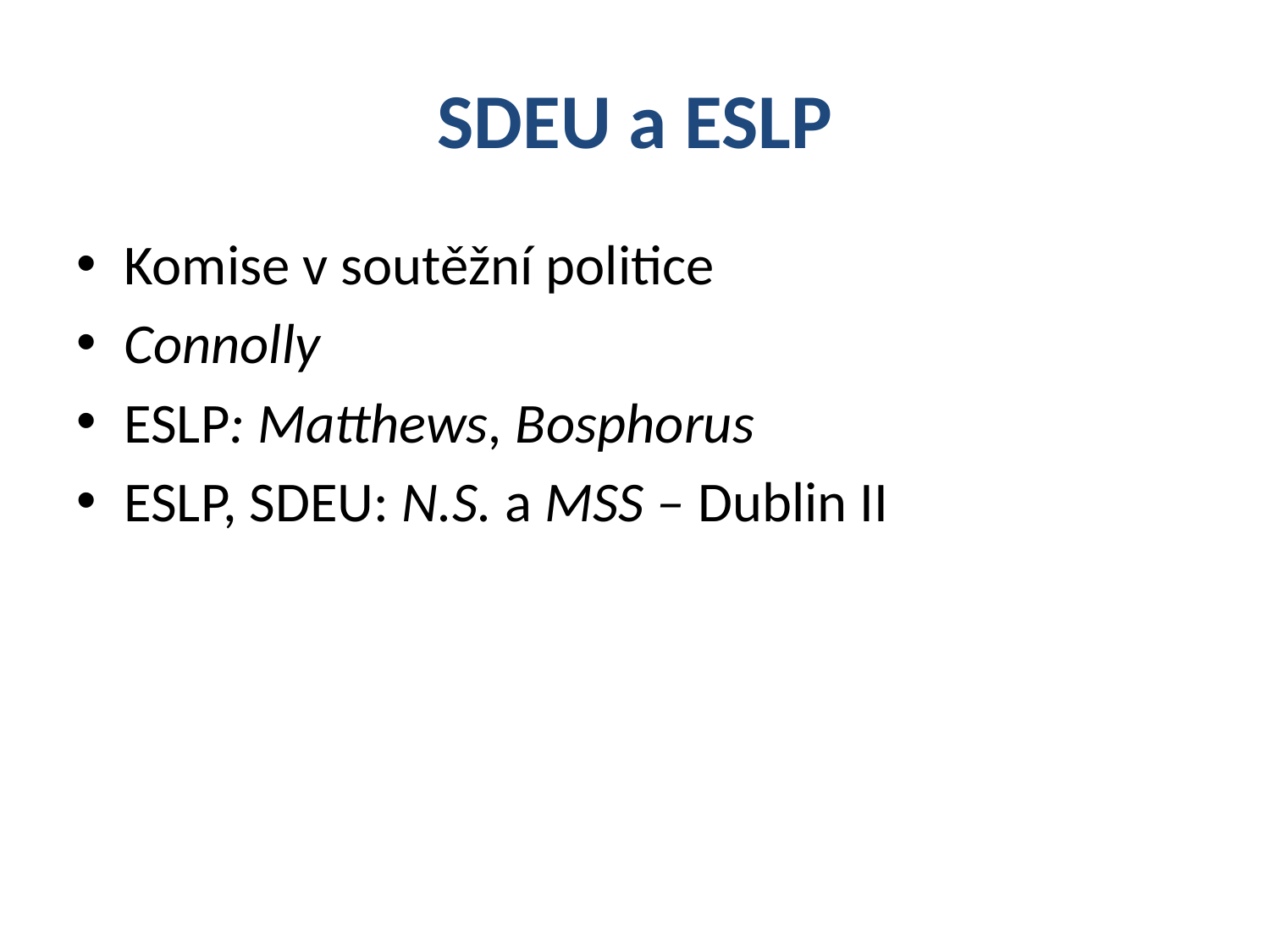

# SDEU a ESLP
Komise v soutěžní politice
Connolly
ESLP: Matthews, Bosphorus
ESLP, SDEU: N.S. a MSS – Dublin II